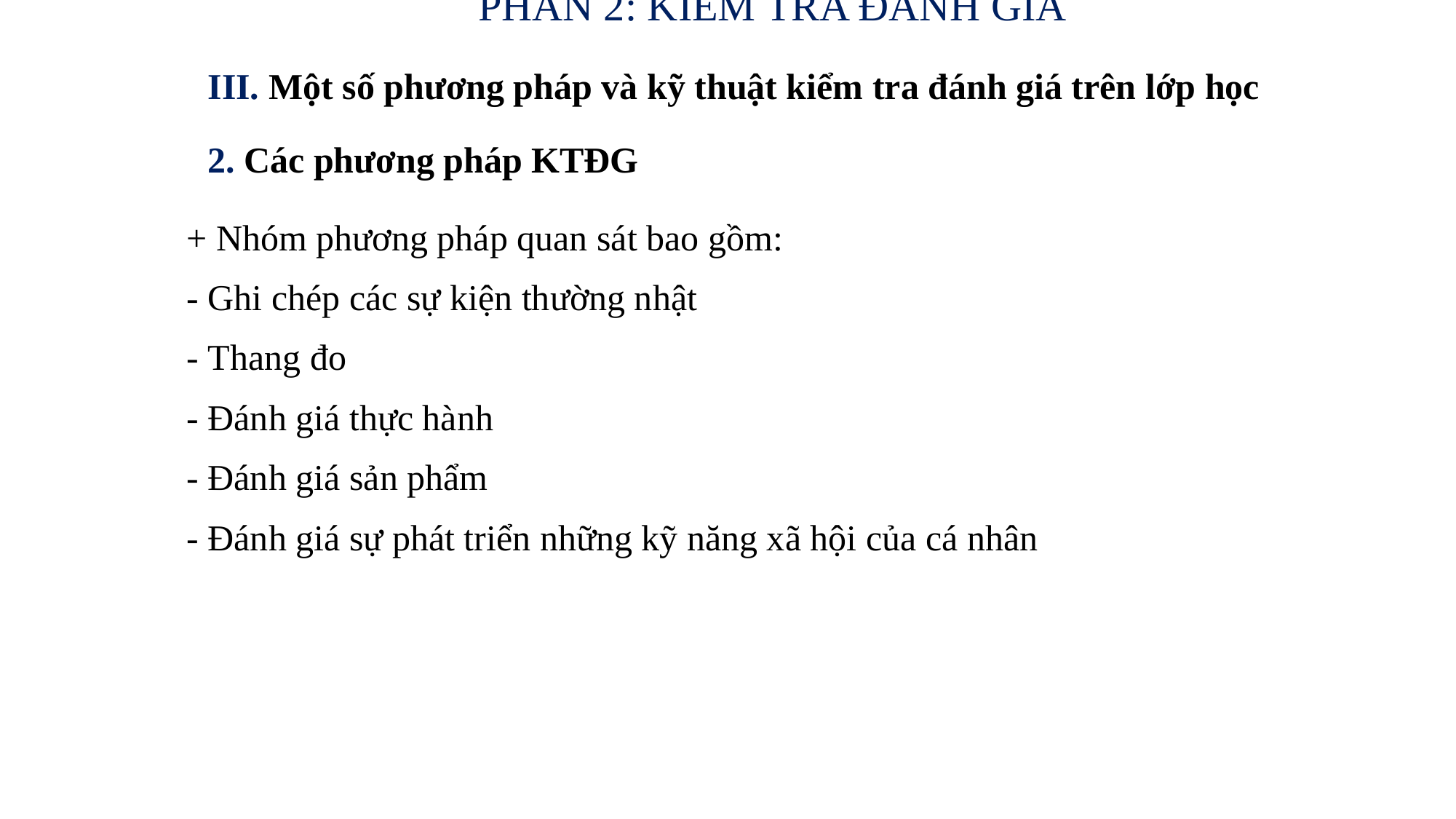

# PHẦN 2: KIỂM TRA ĐÁNH GIÁ
III. Một số phương pháp và kỹ thuật kiểm tra đánh giá trên lớp học

2. Các phương pháp KTĐG

	+ Nhóm phương pháp quan sát bao gồm:
	- Ghi chép các sự kiện thường nhật
	- Thang đo
	- Đánh giá thực hành
	- Đánh giá sản phẩm
	- Đánh giá sự phát triển những kỹ năng xã hội của cá nhân